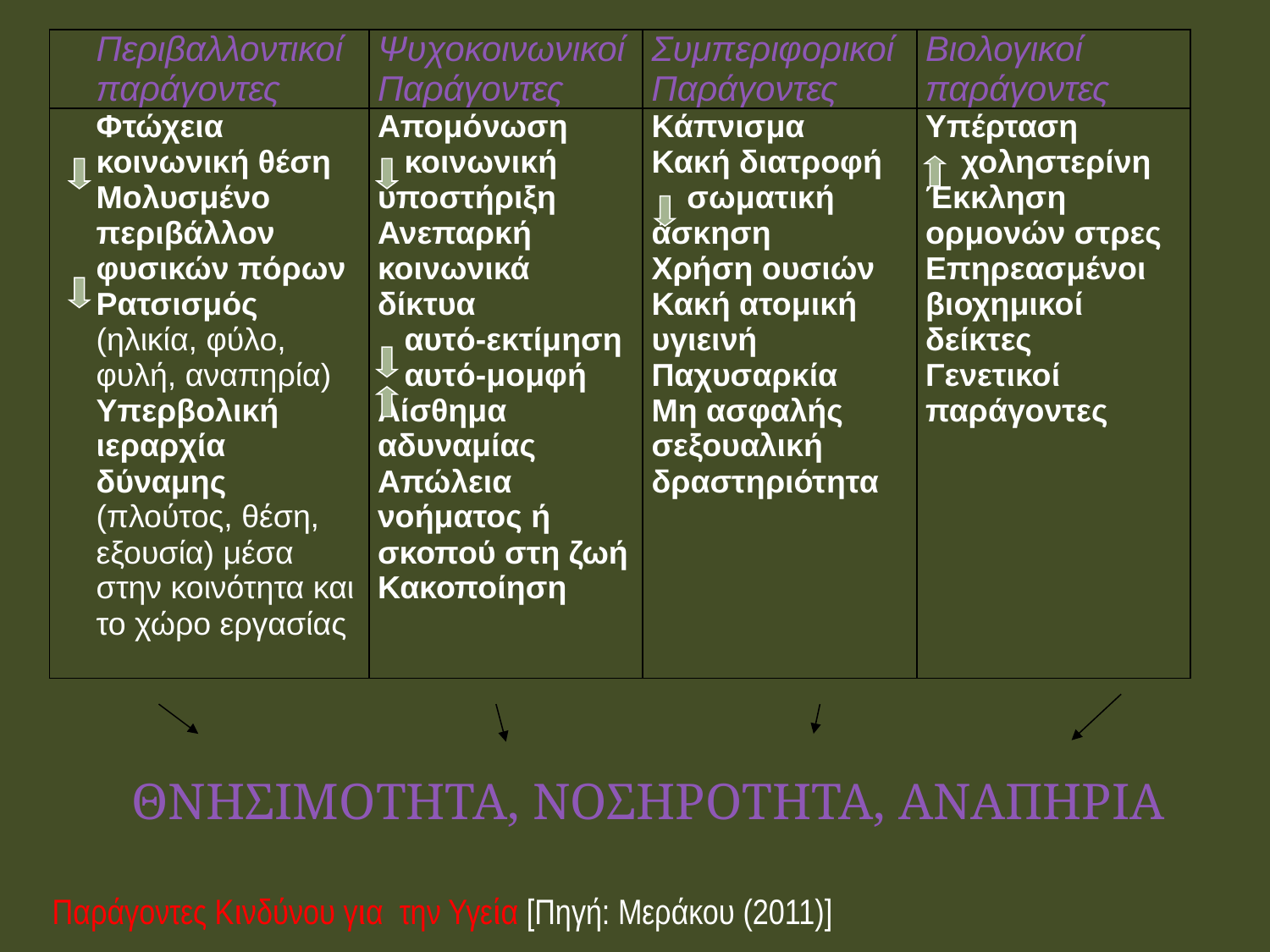

| Περιβαλλοντικοί παράγοντες | Ψυχοκοινωνικοί Παράγοντες | Συμπεριφορικοί Παράγοντες | Βιολογικοί παράγοντες |
| --- | --- | --- | --- |
| Φτώχεια κοινωνική θέση Μολυσμένο περιβάλλον φυσικών πόρων Ρατσισμός (ηλικία, φύλο, φυλή, αναπηρία) Υπερβολική ιεραρχία δύναμης (πλούτος, θέση, εξουσία) μέσα στην κοινότητα και το χώρο εργασίας | Απομόνωση κοινωνική υποστήριξη Ανεπαρκή κοινωνικά δίκτυα αυτό-εκτίμηση αυτό-μομφή Αίσθημα αδυναμίας Απώλεια νοήματος ή σκοπού στη ζωή Κακοποίηση | Κάπνισμα Κακή διατροφή σωματική άσκηση Χρήση ουσιών Κακή ατομική υγιεινή Παχυσαρκία Μη ασφαλής σεξουαλική δραστηριότητα | Υπέρταση χοληστερίνη Έκκληση ορμονών στρες Επηρεασμένοι βιοχημικοί δείκτες Γενετικοί παράγοντες |

ΘΝΗΣΙΜΟΤΗΤΑ, ΝΟΣΗΡΟΤΗΤΑ, ΑΝΑΠΗΡΙΑ
Παράγοντες Κινδύνου για  την Υγεία [Πηγή: Μεράκου (2011)]